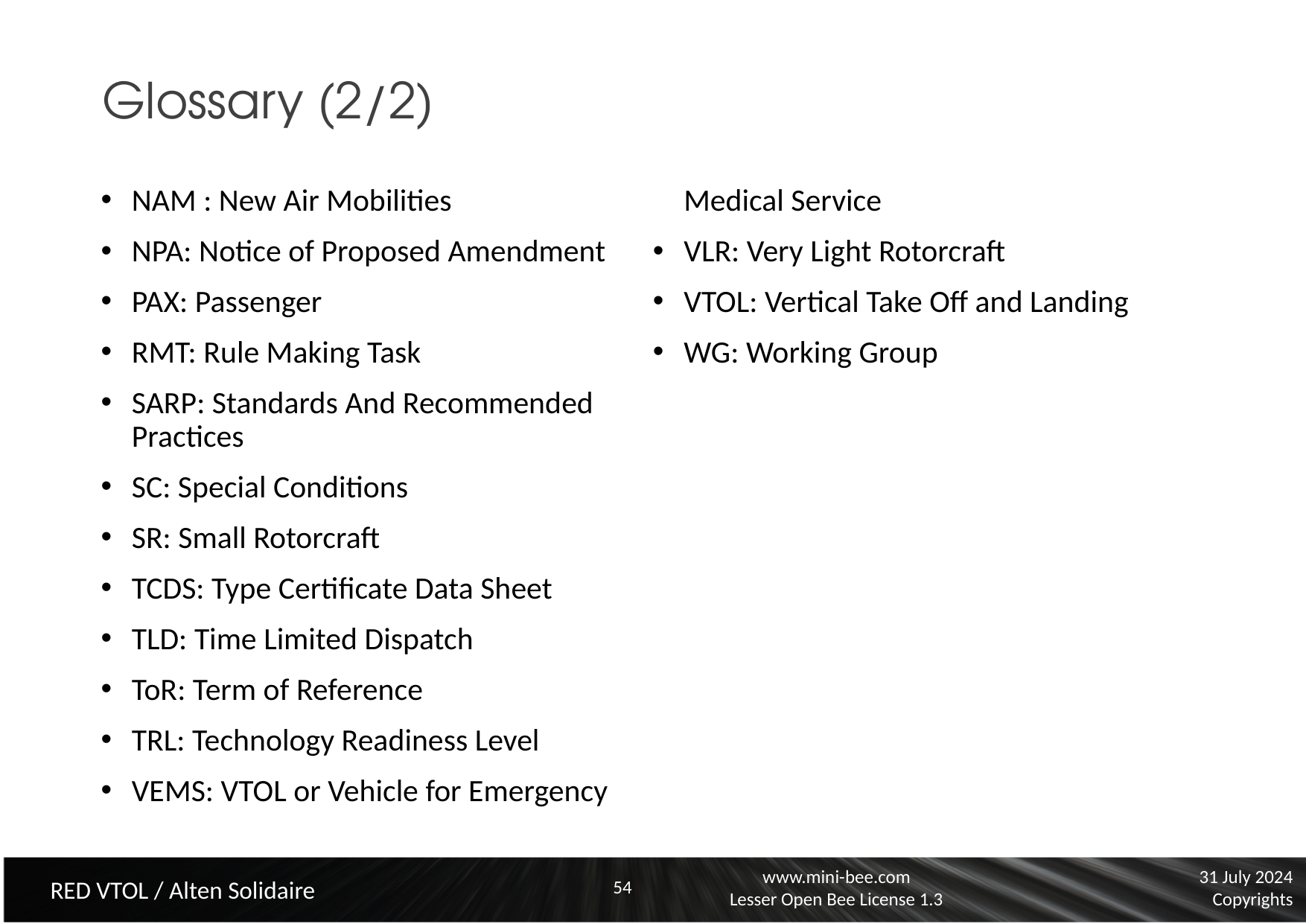

# Glossary (2/2)
NAM : New Air Mobilities
NPA: Notice of Proposed Amendment
PAX: Passenger
RMT: Rule Making Task
SARP: Standards And Recommended Practices
SC: Special Conditions
SR: Small Rotorcraft
TCDS: Type Certificate Data Sheet
TLD: Time Limited Dispatch
ToR: Term of Reference
TRL: Technology Readiness Level
VEMS: VTOL or Vehicle for Emergency Medical Service
VLR: Very Light Rotorcraft
VTOL: Vertical Take Off and Landing
WG: Working Group
54